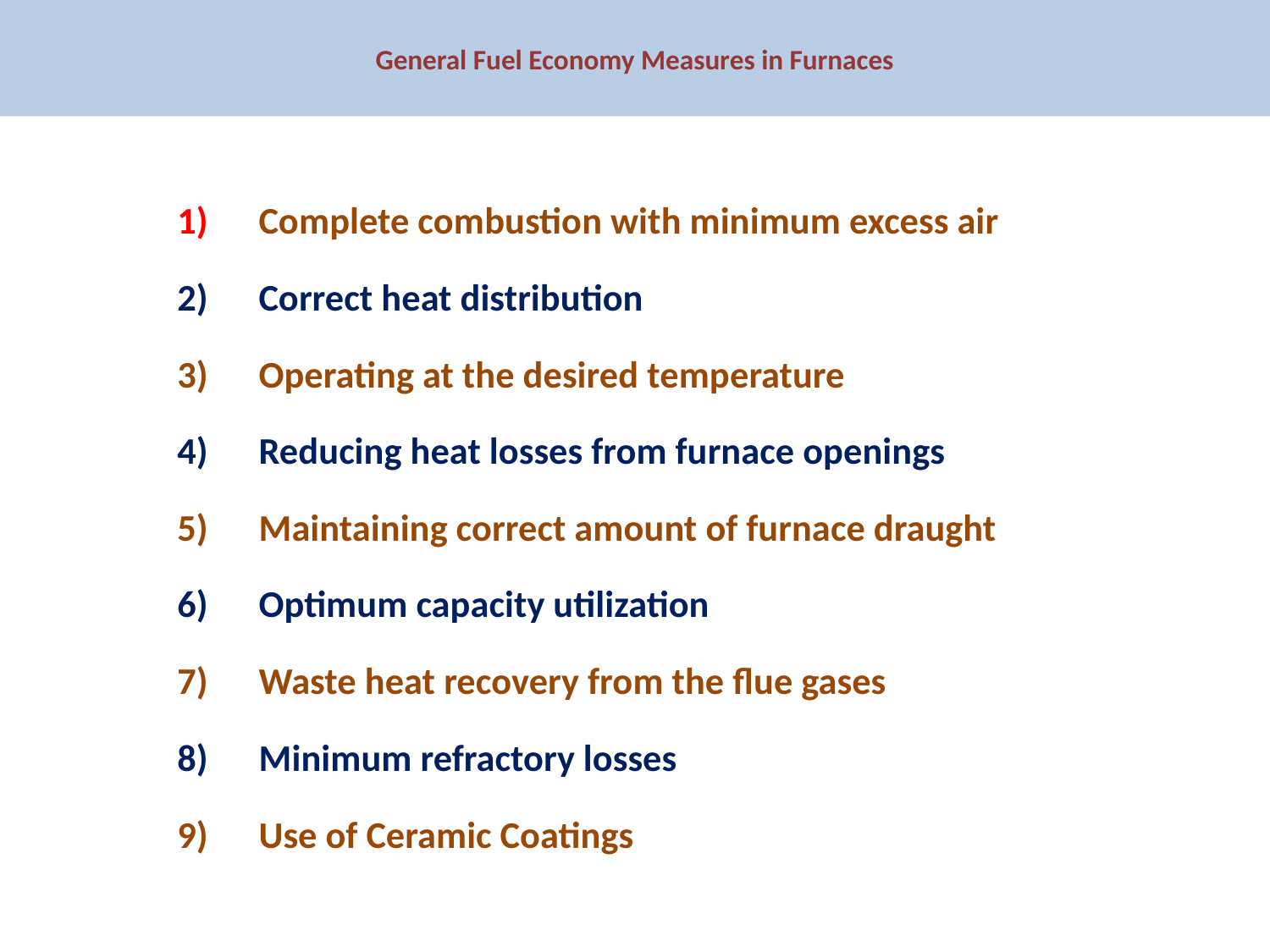

# General Fuel Economy Measures in Furnaces
1)      Complete combustion with minimum excess air
2)      Correct heat distribution
3)      Operating at the desired temperature
4)      Reducing heat losses from furnace openings
5)      Maintaining correct amount of furnace draught
6)      Optimum capacity utilization
7)      Waste heat recovery from the flue gases
8)      Minimum refractory losses
9)      Use of Ceramic Coatings